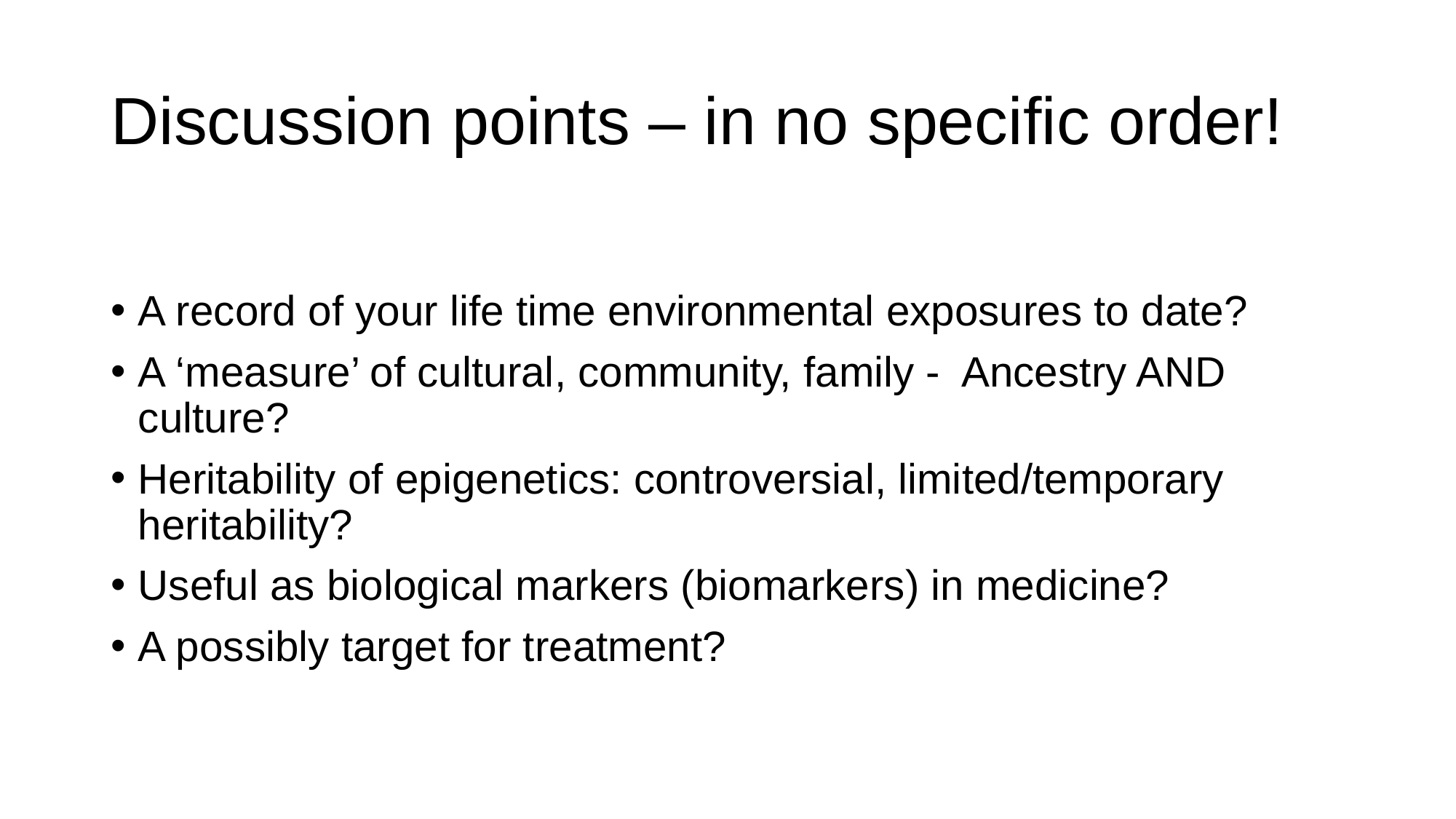

# Discussion points – in no specific order!

A record of your life time environmental exposures to date?
A ‘measure’ of cultural, community, family -  Ancestry AND culture?
Heritability of epigenetics: controversial, limited/temporary heritability?
Useful as biological markers (biomarkers) in medicine?
A possibly target for treatment?